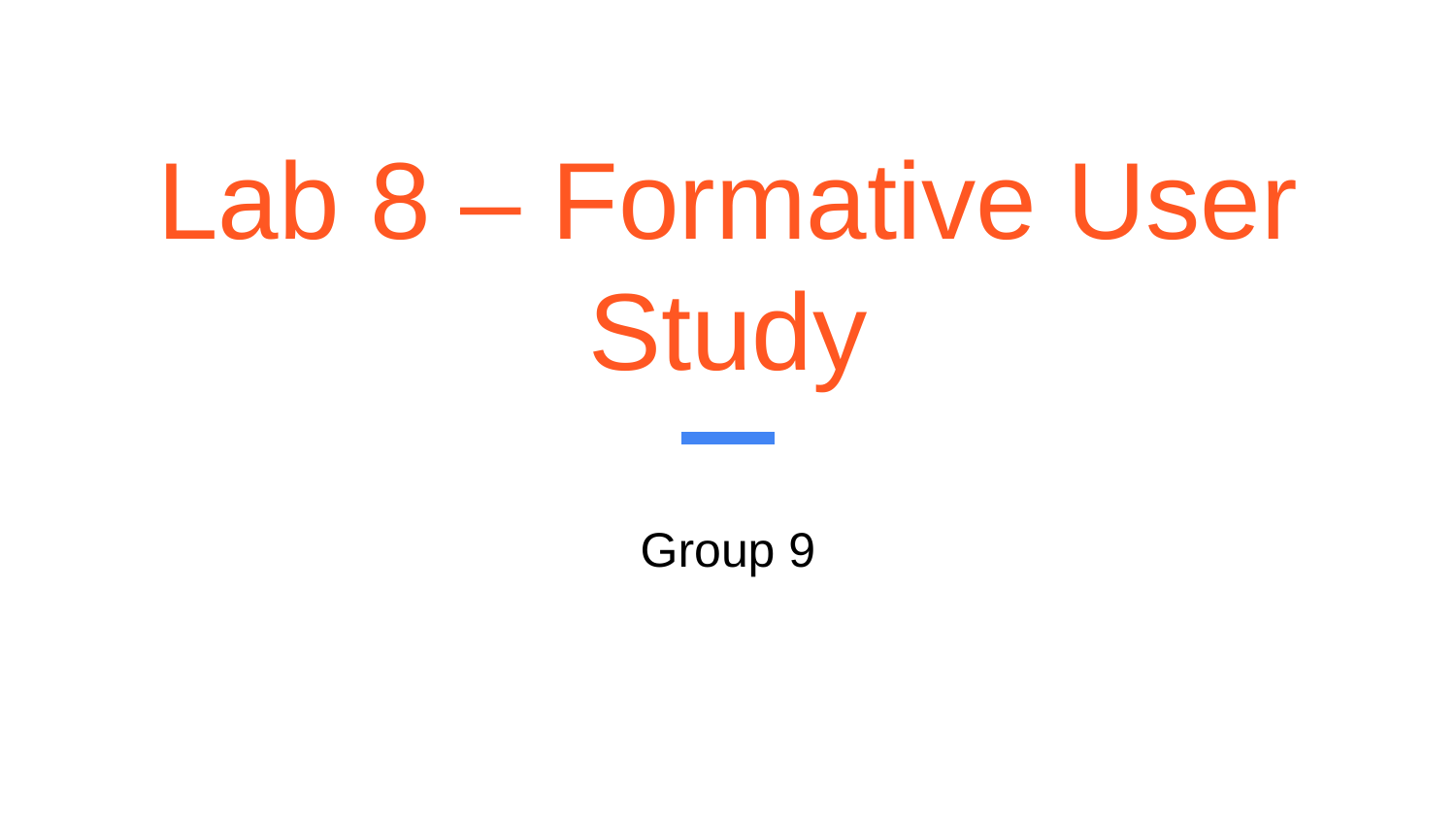

# Lab 8 – Formative User Study
Group 9